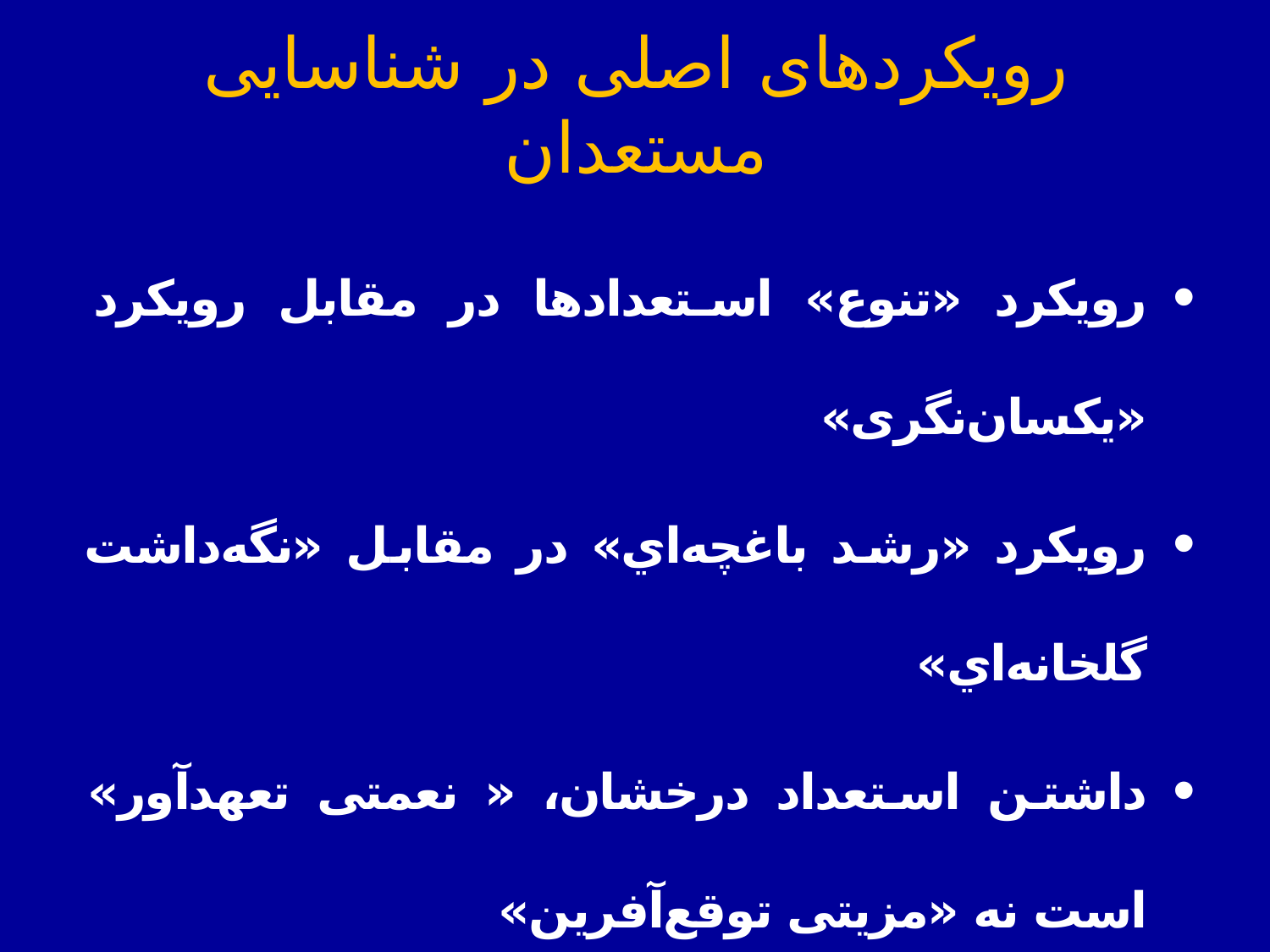

# رویکردهای اصلی در شناسایی مستعدان
رويكرد «تنوع» استعدادها در مقابل رويكرد «يكسان‌نگری»
رويكرد «رشد باغچه‌اي» در مقابل «نگه‌داشت گلخانه‌اي»
داشتن استعداد درخشان، « نعمتی تعهدآور» است نه «مزيتی توقع‌آفرين»
تداوم «فعاليت‌هاي نخبگاني» شرط «اصالت نخبگی»